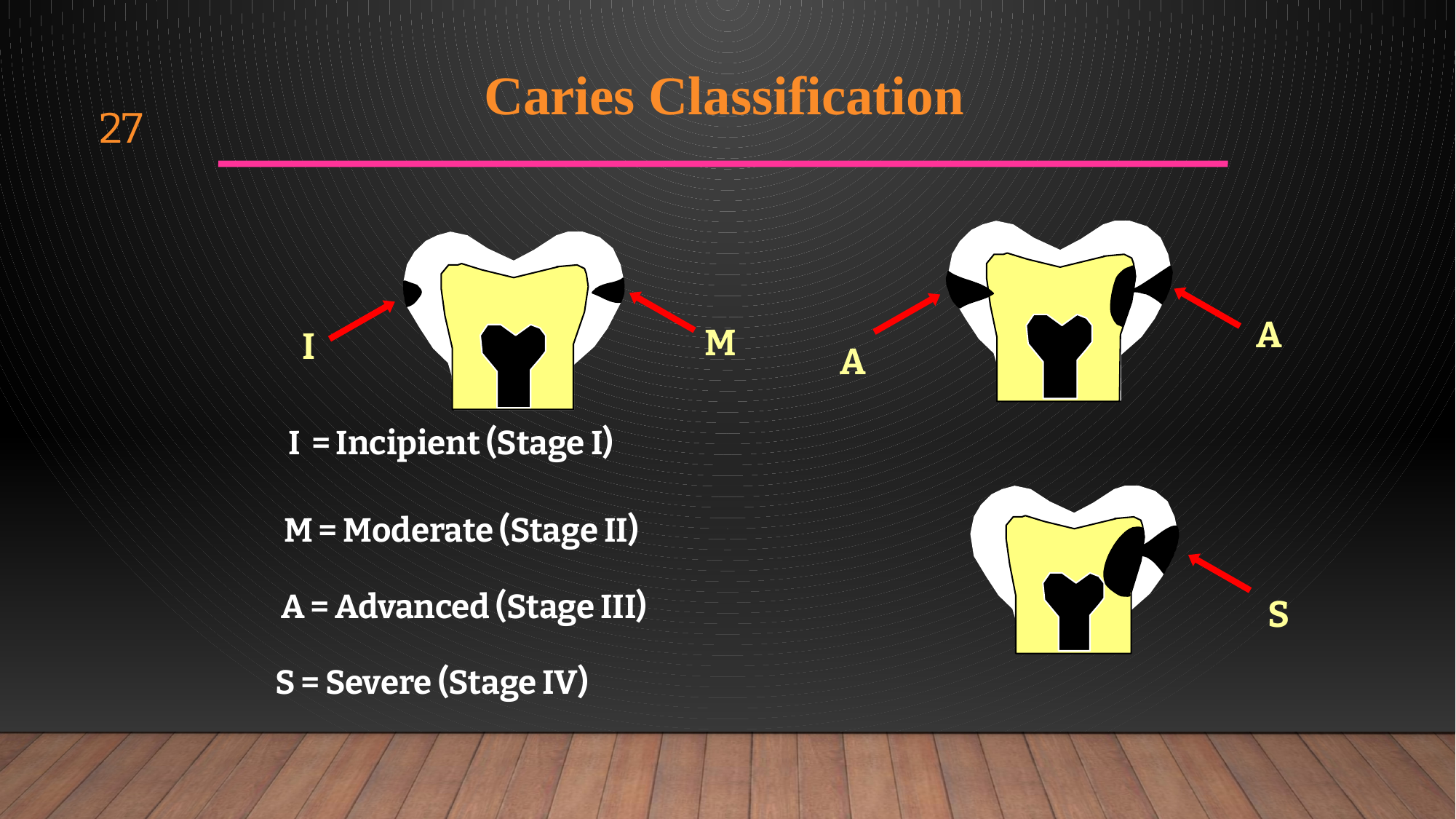

Caries Classification
27

A
M

I

A
 I  = Incipient (Stage I)

M = Moderate (Stage II)

A = Advanced (Stage III)
S
S = Severe (Stage IV)